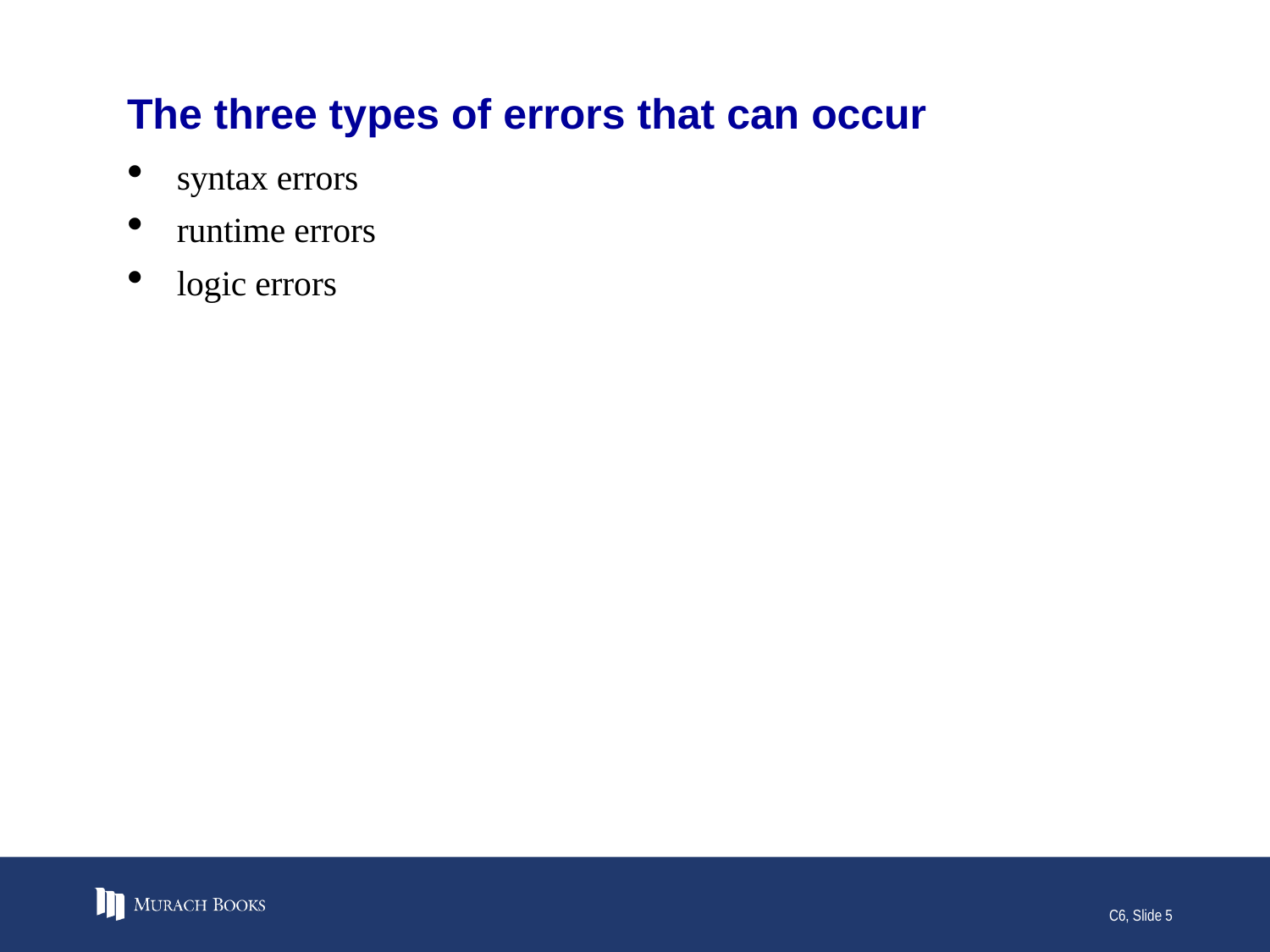

# The three types of errors that can occur
syntax errors
runtime errors
logic errors

C6, Slide 5